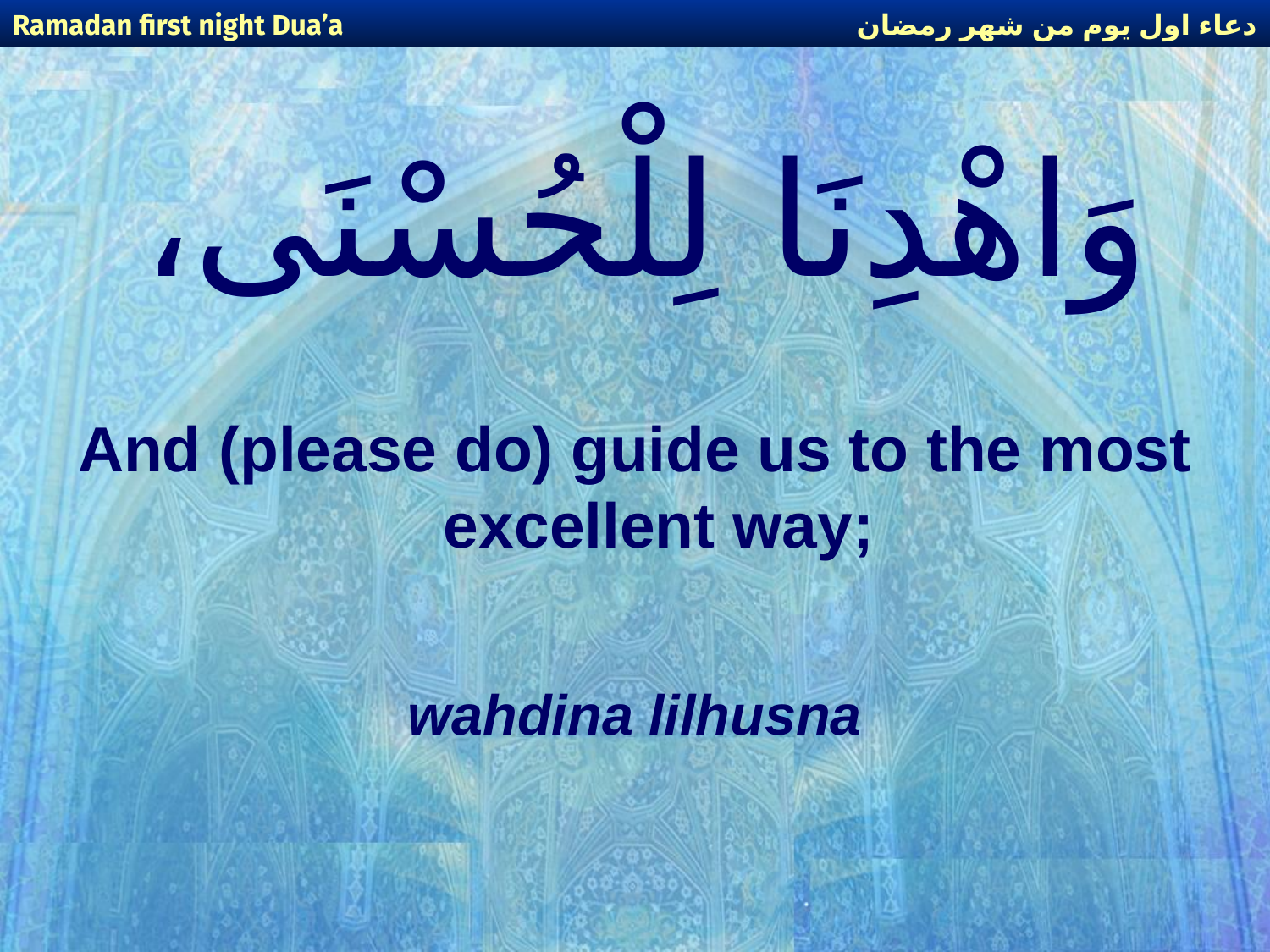

دعاء اول يوم من شهر رمضان
Ramadan first night Dua’a
# وَاهْدِنَا لِلْحُسْنَى،
And (please do) guide us to the most excellent way;
wahdina lilhusna